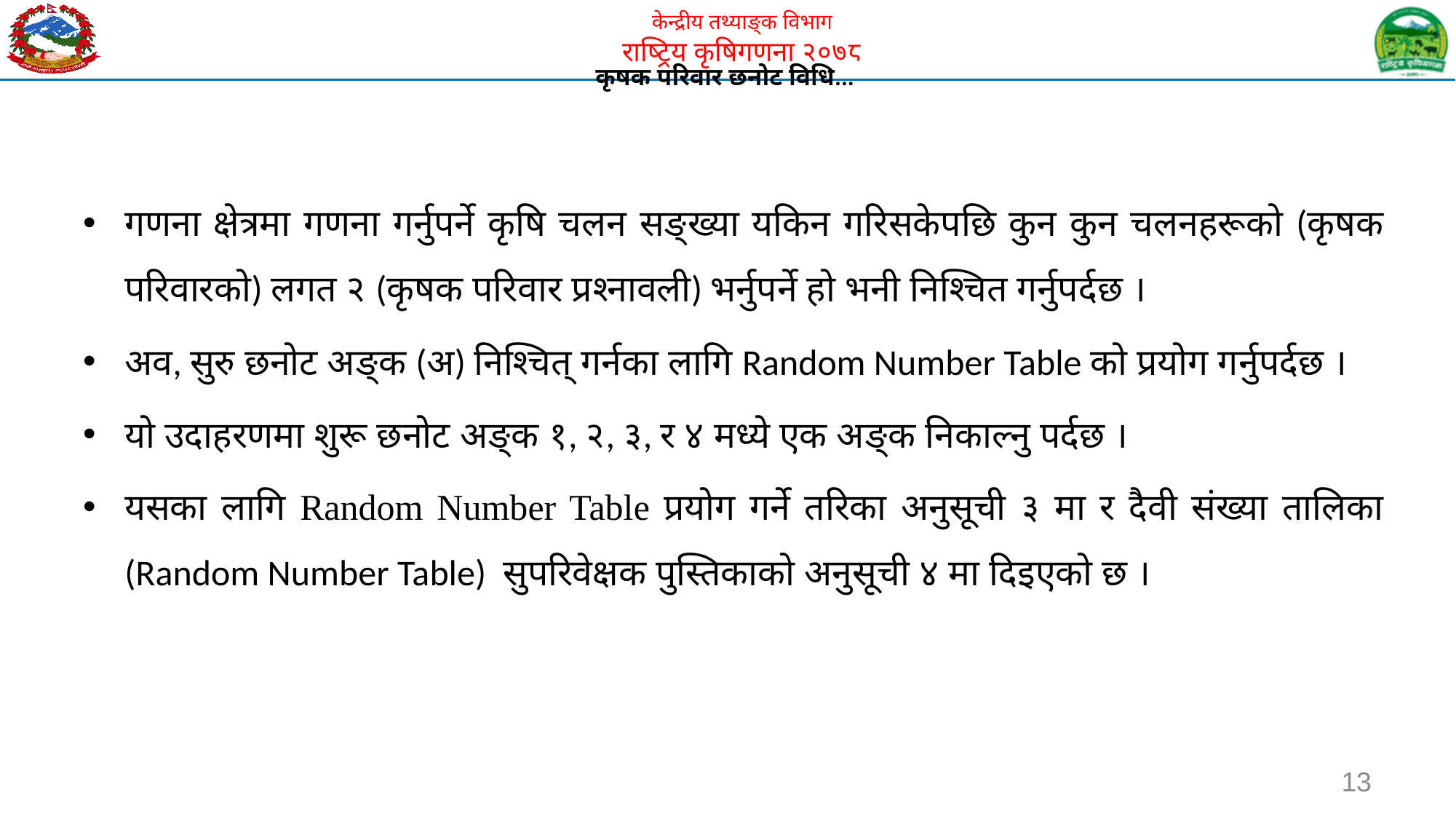

# कृषक परिवार छनोट विधि...
गणना क्षेत्रमा गणना गर्नुपर्ने कृषि चलन सङ्ख्या यकिन गरिसकेपछि कुन कुन चलनहरूको (कृषक परिवारको) लगत २ (कृषक परिवार प्रश्नावली) भर्नुपर्ने हो भनी निश्चित गर्नुपर्दछ ।
अव, सुरु छनोट अङ्क (अ) निश्चित् गर्नका लागि Random Number Table को प्रयोग गर्नुपर्दछ ।
यो उदाहरणमा शुरू छनोट अङ्क १, २, ३, र ४ मध्ये एक अङ्क निकाल्नु पर्दछ ।
यसका लागि Random Number Table प्रयोग गर्ने तरिका अनुसूची ३ मा र दैवी संख्या तालिका (Random Number Table)  सुपरिवेक्षक पुस्तिकाको अनुसूची ४ मा दिइएको छ ।
13